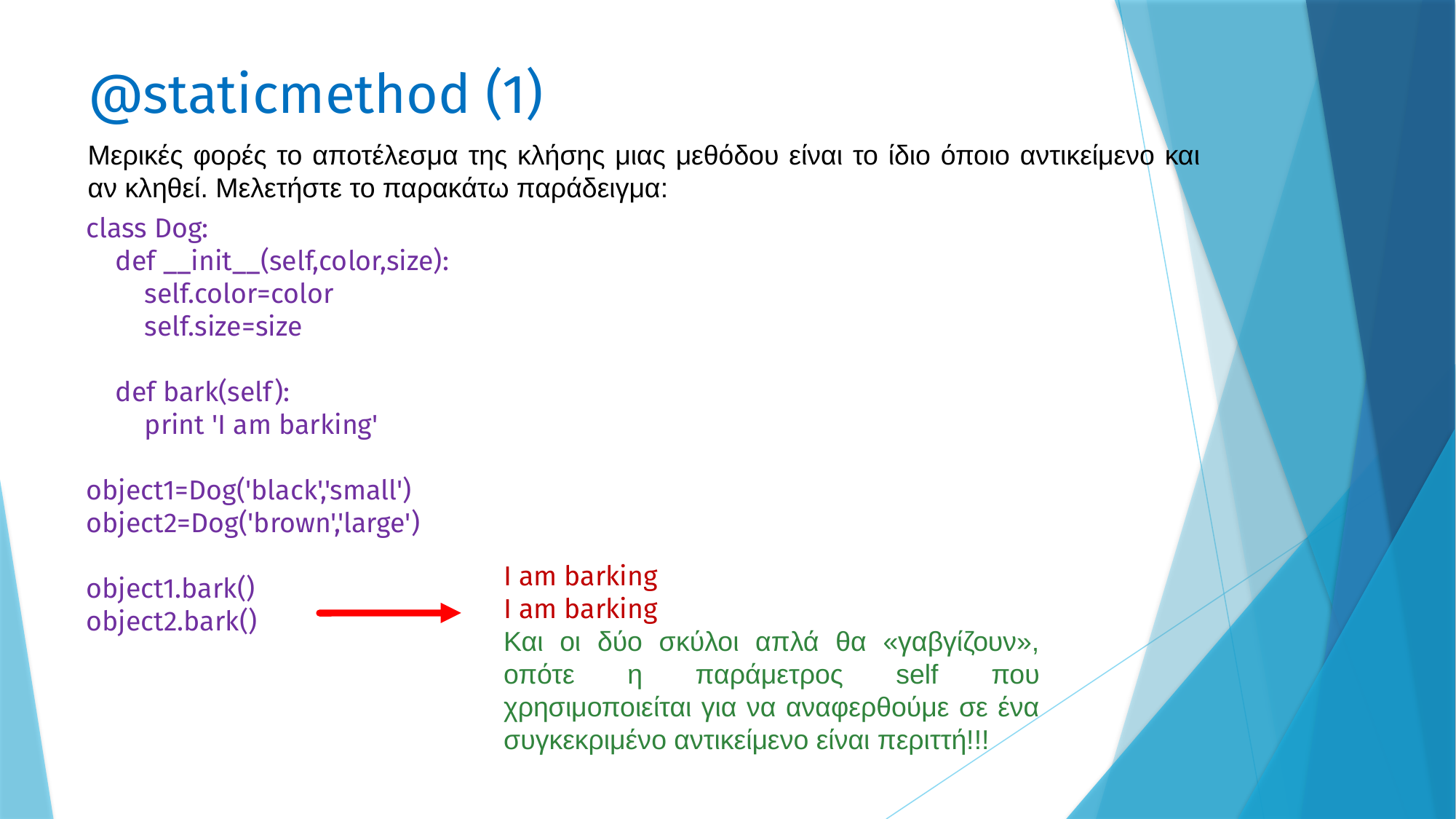

# @staticmethod (1)
Μερικές φορές το αποτέλεσμα της κλήσης μιας μεθόδου είναι το ίδιο όποιο αντικείμενο και αν κληθεί. Μελετήστε το παρακάτω παράδειγμα:
class Dog:
    def __init__(self,color,size):
        self.color=color
        self.size=size

    def bark(self):
        print 'I am barking'

object1=Dog('black','small')
object2=Dog('brown','large')

object1.bark()
object2.bark()

I am barking
I am barking
Και οι δύο σκύλοι απλά θα «γαβγίζουν», οπότε η παράμετρος self που χρησιμοποιείται για να αναφερθούμε σε ένα συγκεκριμένο αντικείμενο είναι περιττή!!!